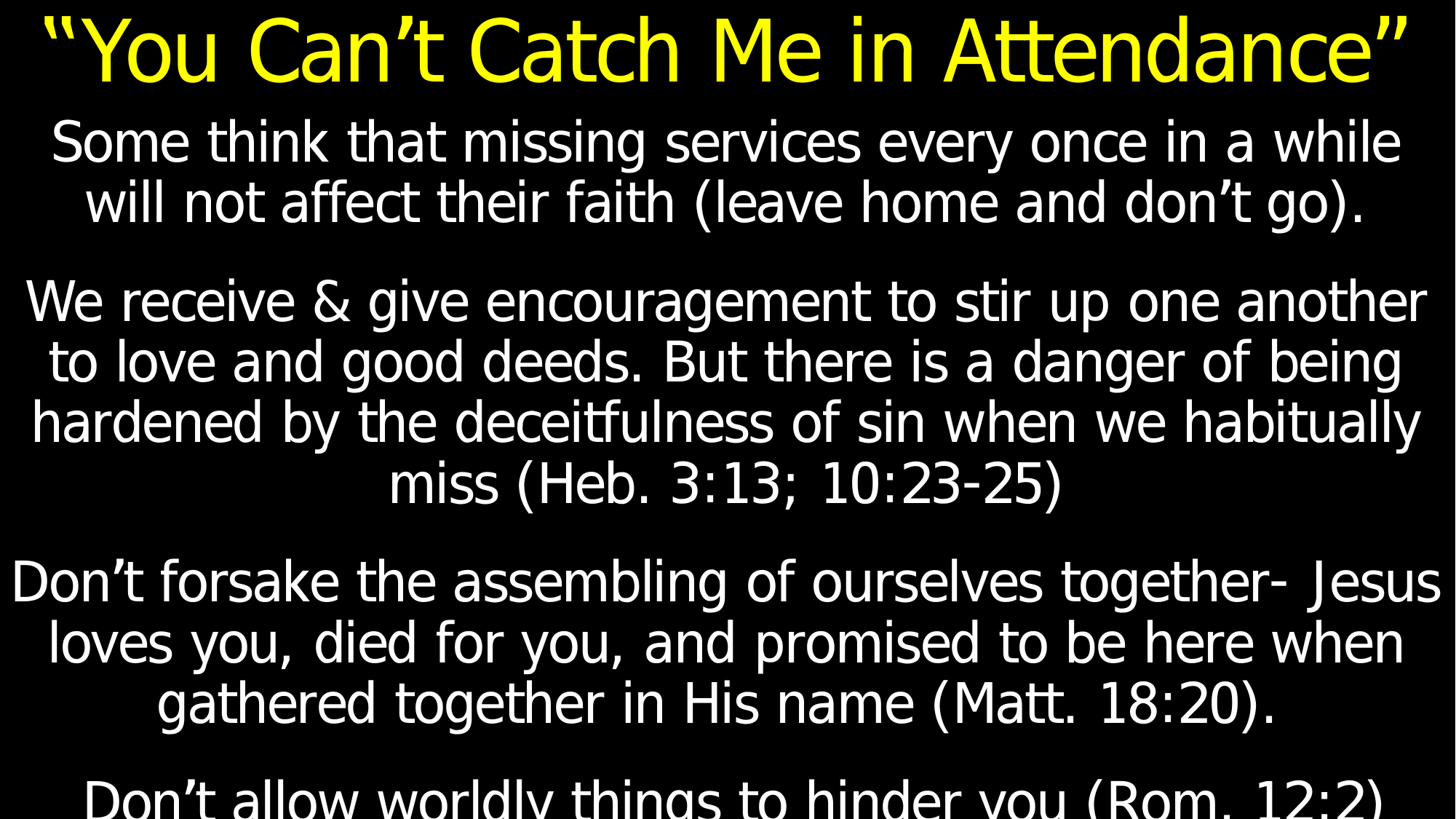

# “You Can’t Catch Me in Attendance”
Some think that missing services every once in a while will not affect their faith (leave home and don’t go).

We receive & give encouragement to stir up one another to love and good deeds. But there is a danger of being hardened by the deceitfulness of sin when we habitually miss (Heb. 3:13; 10:23-25)

Don’t forsake the assembling of ourselves together- Jesus loves you, died for you, and promised to be here when gathered together in His name (Matt. 18:20).

 Don’t allow worldly things to hinder you (Rom. 12:2)